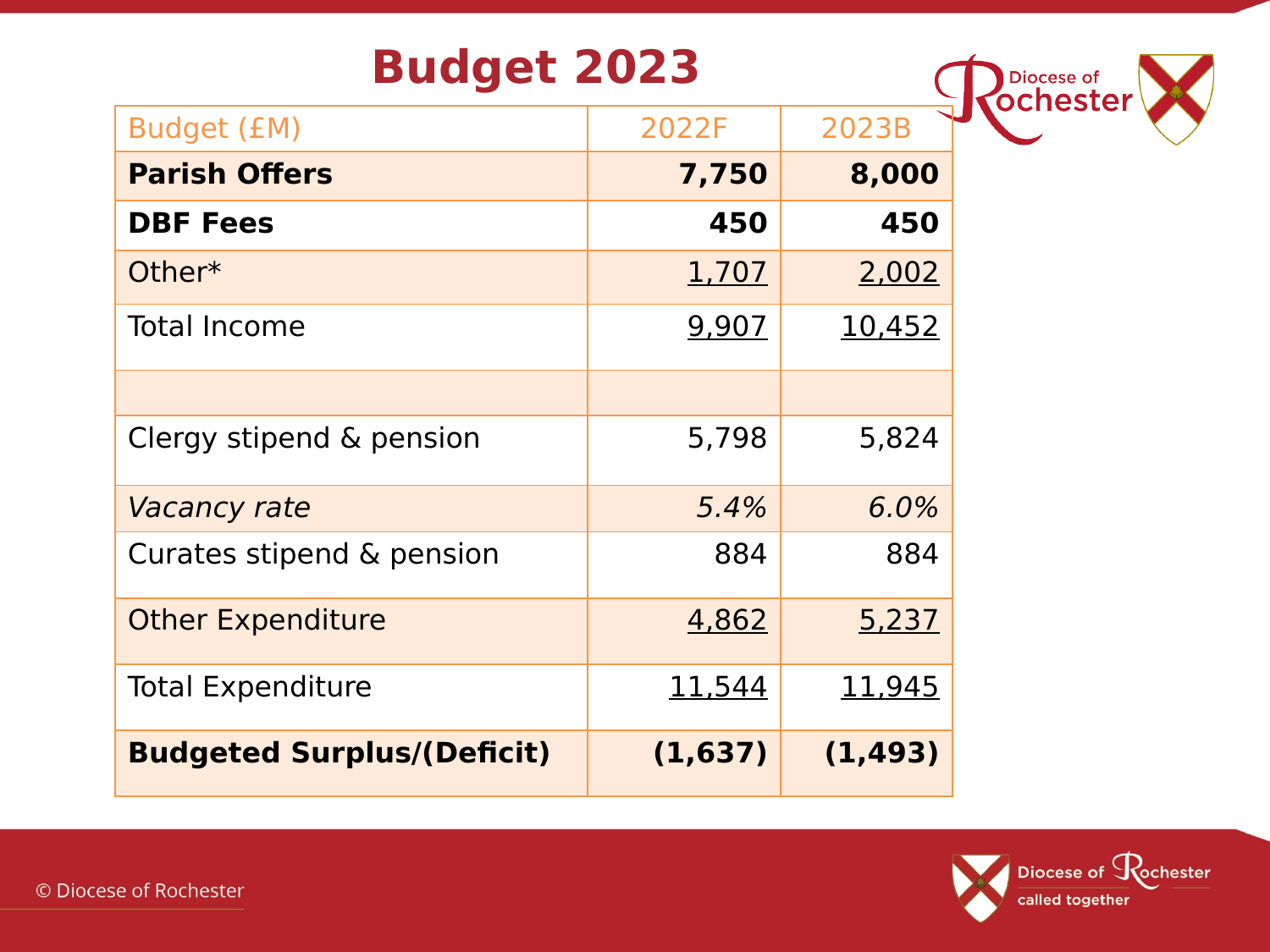

# Budget 2023
| Budget (£M) | 2022F | 2023B |
| --- | --- | --- |
| Parish Offers | 7,750 | 8,000 |
| DBF Fees | 450 | 450 |
| Other\* | 1,707 | 2,002 |
| Total Income | 9,907 | 10,452 |
|  |  |  |
| Clergy stipend & pension | 5,798 | 5,824 |
| Vacancy rate | 5.4% | 6.0% |
| Curates stipend & pension | 884 | 884 |
| Other Expenditure | 4,862 | 5,237 |
| Total Expenditure | 11,544 | 11,945 |
| Budgeted Surplus/(Deficit) | (1,637) | (1,493) |